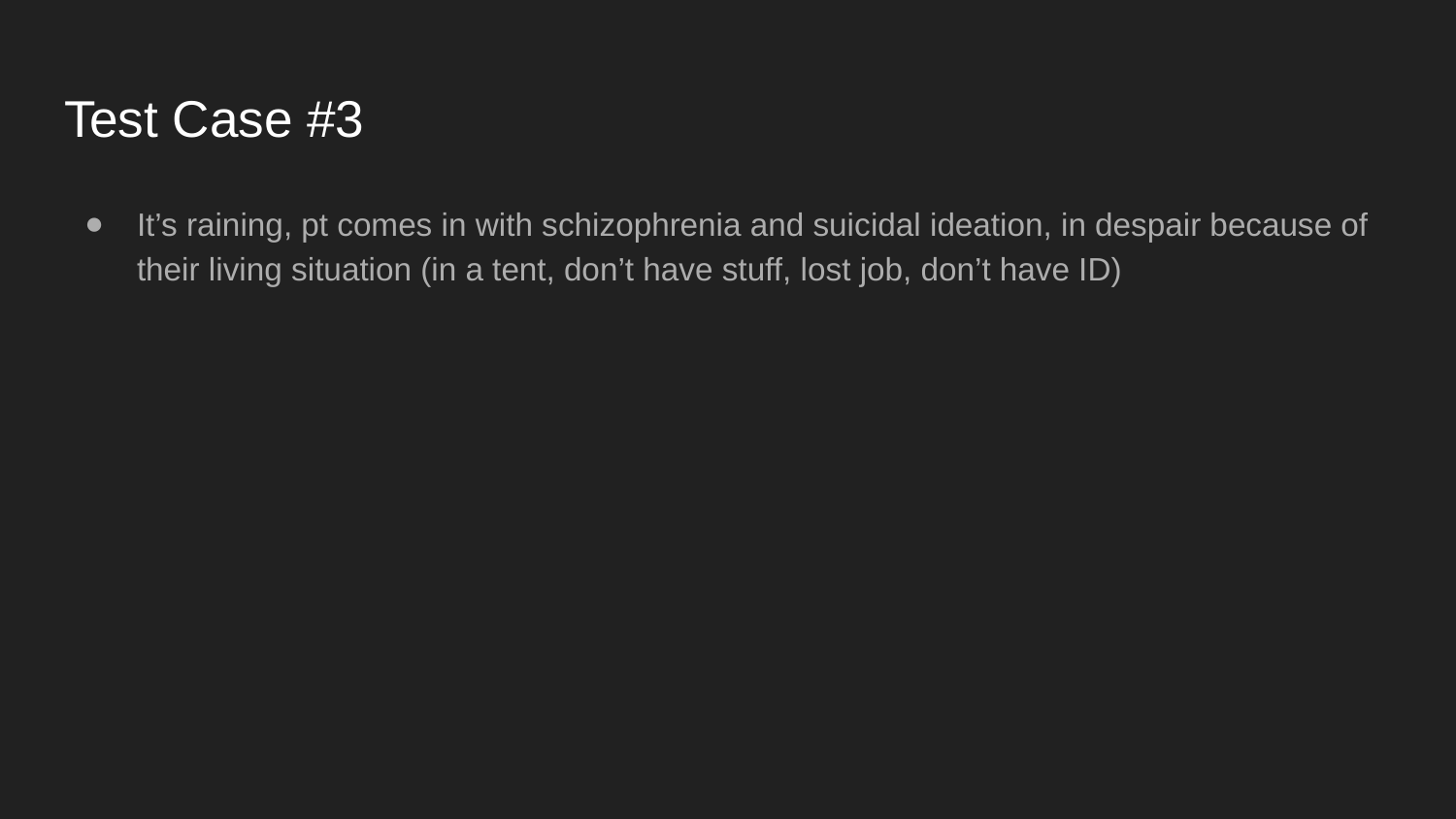

# Test Case #3
It’s raining, pt comes in with schizophrenia and suicidal ideation, in despair because of their living situation (in a tent, don’t have stuff, lost job, don’t have ID)